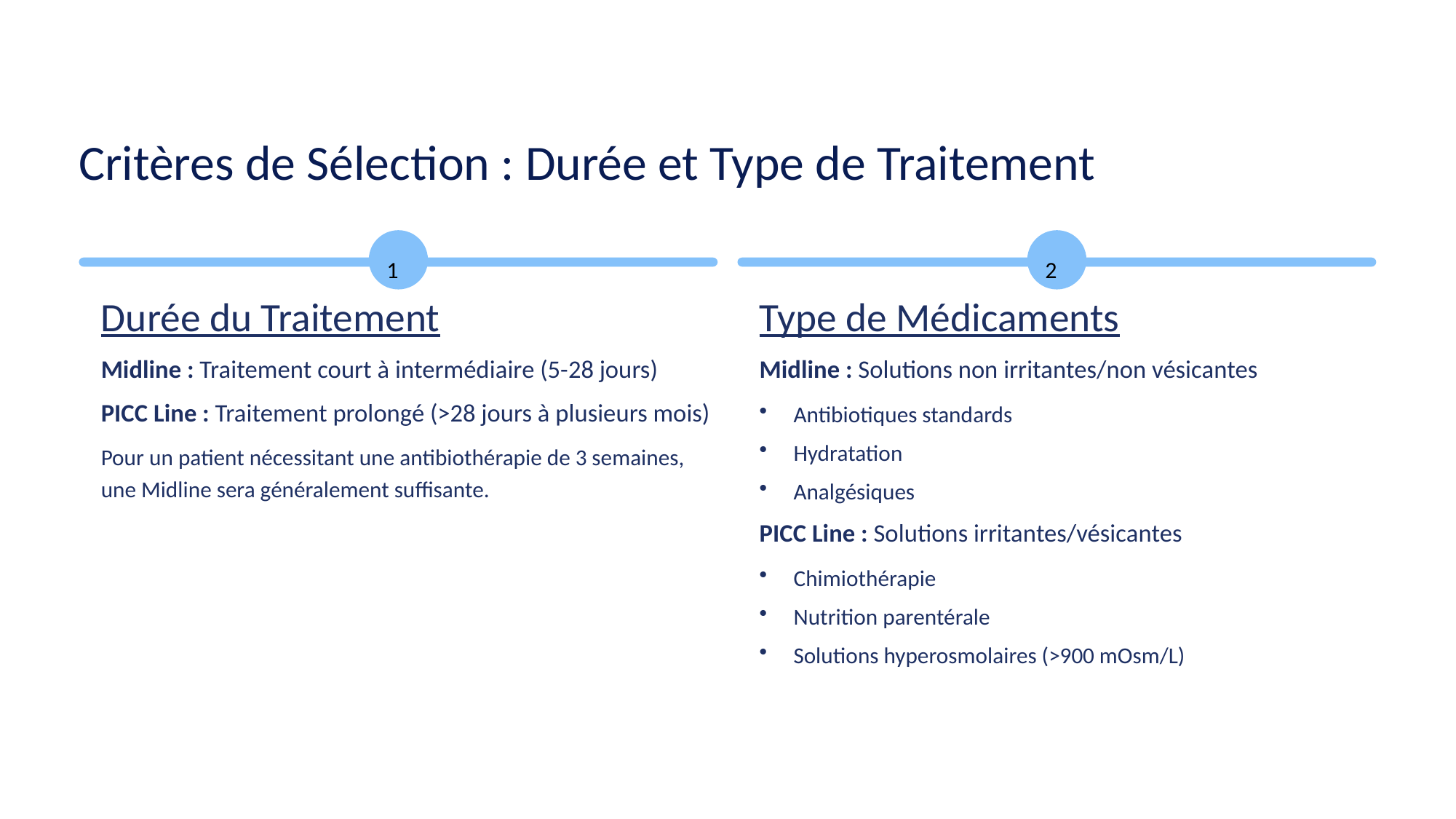

Critères de Sélection : Durée et Type de Traitement

1
2

Durée du Traitement
Type de Médicaments
Midline : Traitement court à intermédiaire (5-28 jours)
Midline : Solutions non irritantes/non vésicantes
PICC Line : Traitement prolongé (>28 jours à plusieurs mois)
Antibiotiques standards
Hydratation
Pour un patient nécessitant une antibiothérapie de 3 semaines, une Midline sera généralement suffisante.
Analgésiques
PICC Line : Solutions irritantes/vésicantes
Chimiothérapie
Nutrition parentérale
Solutions hyperosmolaires (>900 mOsm/L)